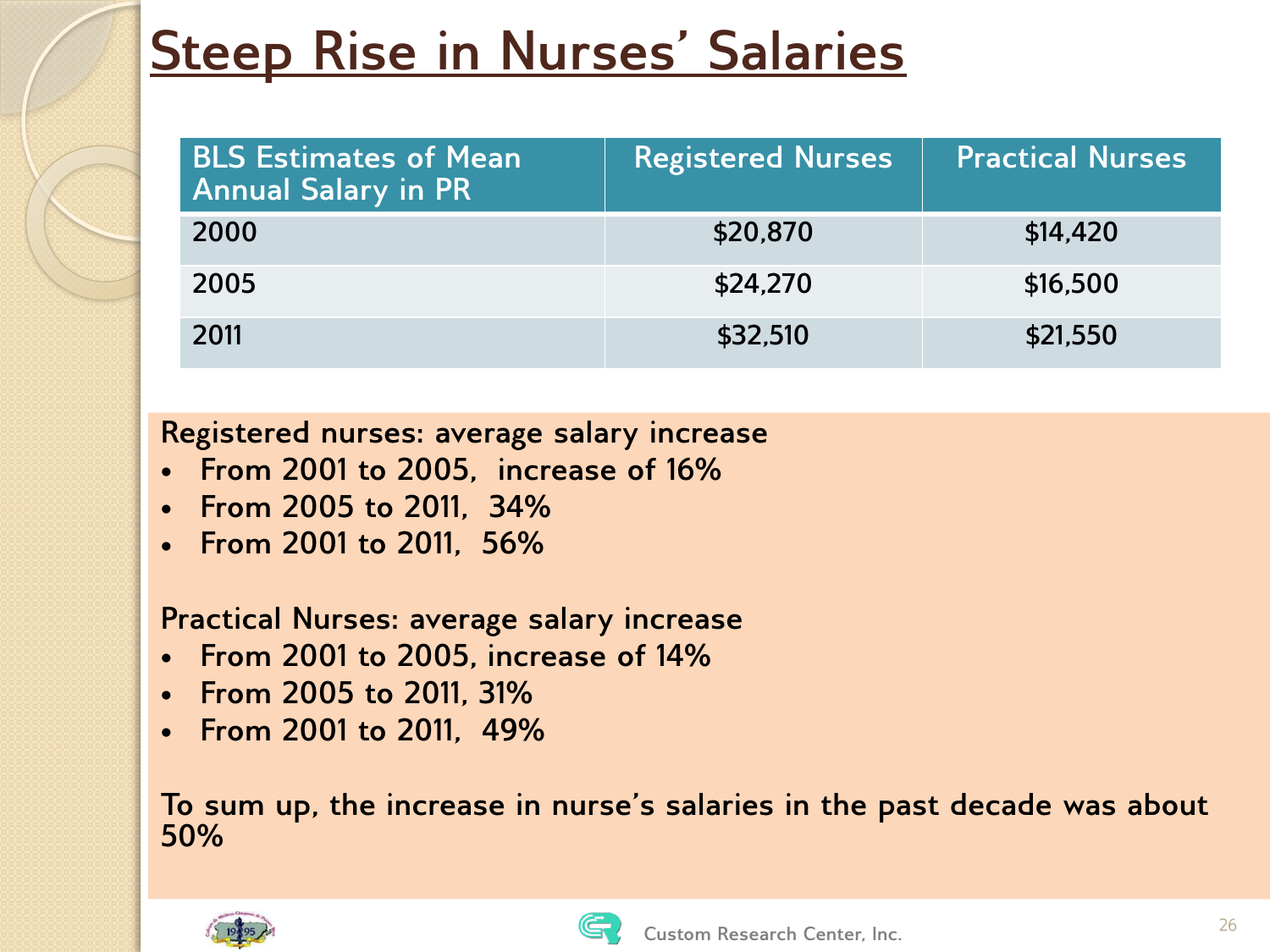

# Steep Rise in Nurses’ Salaries
| BLS Estimates of Mean Annual Salary in PR | Registered Nurses | Practical Nurses |
| --- | --- | --- |
| 2000 | $20,870 | $14,420 |
| 2005 | $24,270 | $16,500 |
| 2011 | $32,510 | $21,550 |
Registered nurses: average salary increase
From 2001 to 2005,  increase of 16%
From 2005 to 2011,  34%
From 2001 to 2011,  56%

Practical Nurses: average salary increase
From 2001 to 2005, increase of 14%
From 2005 to 2011, 31%
From 2001 to 2011,  49%

To sum up, the increase in nurse’s salaries in the past decade was about 50%

26